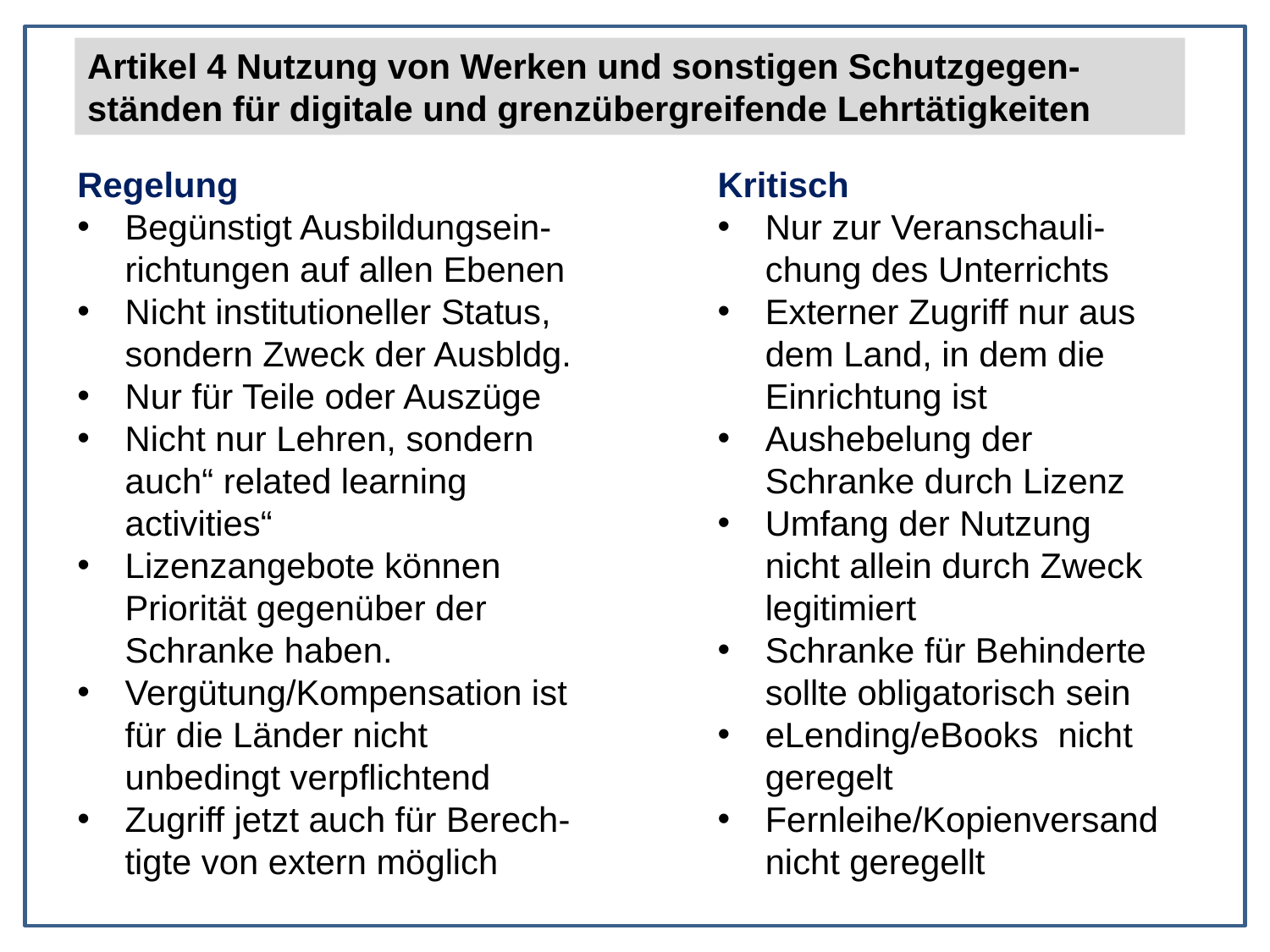

Artikel 4 Nutzung von Werken und sonstigen Schutzgegen-ständen für digitale und grenzübergreifende Lehrtätigkeiten
Regelung
Begünstigt Ausbildungsein-richtungen auf allen Ebenen
Nicht institutioneller Status, sondern Zweck der Ausbldg.
Nur für Teile oder Auszüge
Nicht nur Lehren, sondern auch“ related learning activities“
Lizenzangebote können Priorität gegenüber der Schranke haben.
Vergütung/Kompensation ist  für die Länder nicht unbedingt verpflichtend
Zugriff jetzt auch für Berech-tigte von extern möglich

Kritisch
Nur zur Veranschauli-chung des Unterrichts
Externer Zugriff nur aus dem Land, in dem die Einrichtung ist
Aushebelung der Schranke durch Lizenz
Umfang der Nutzung nicht allein durch Zweck legitimiert
Schranke für Behinderte sollte obligatorisch sein
eLending/eBooks  nicht geregelt
Fernleihe/Kopienversand nicht geregellt